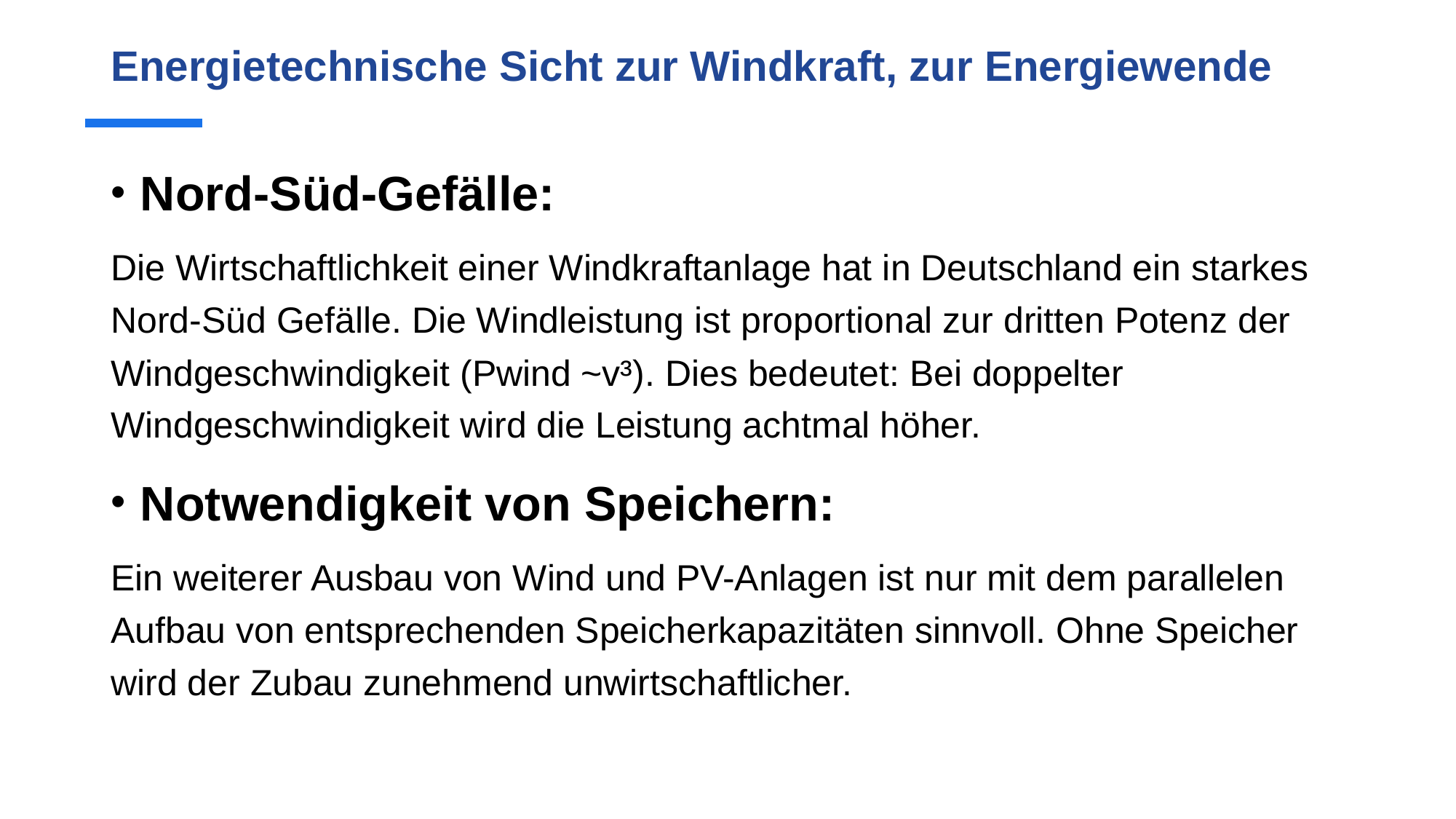

# Energietechnische Sicht zur Windkraft, zur Energiewende
Nord-Süd-Gefälle:
Die Wirtschaftlichkeit einer Windkraftanlage hat in Deutschland ein starkes Nord-Süd Gefälle. Die Windleistung ist proportional zur dritten Potenz der Windgeschwindigkeit (Pwind ~v³). Dies bedeutet: Bei doppelter Windgeschwindigkeit wird die Leistung achtmal höher.
Notwendigkeit von Speichern:
Ein weiterer Ausbau von Wind und PV-Anlagen ist nur mit dem parallelen Aufbau von entsprechenden Speicherkapazitäten sinnvoll. Ohne Speicher wird der Zubau zunehmend unwirtschaftlicher.